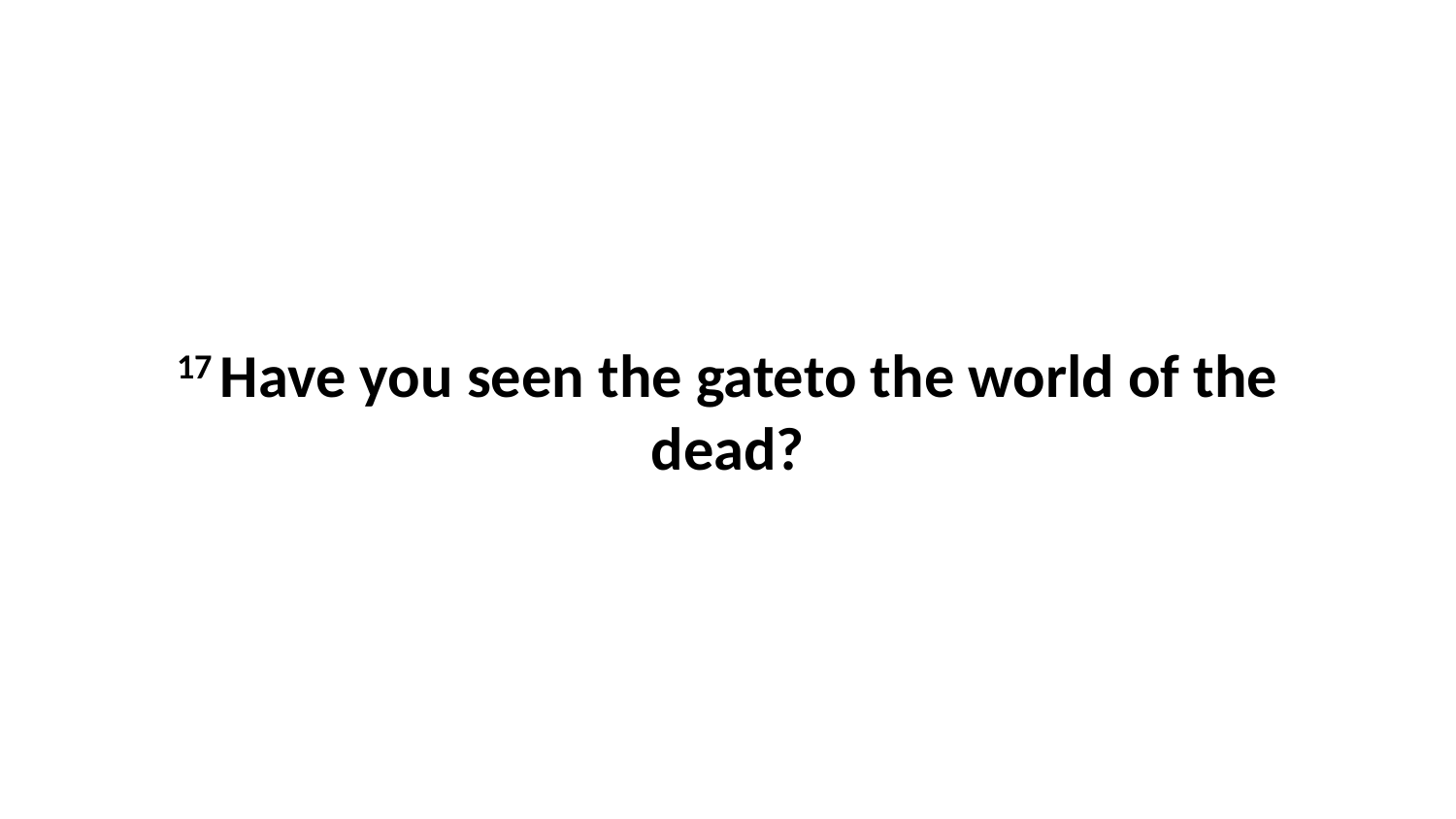

17 Have you seen the gateto the world of the dead?